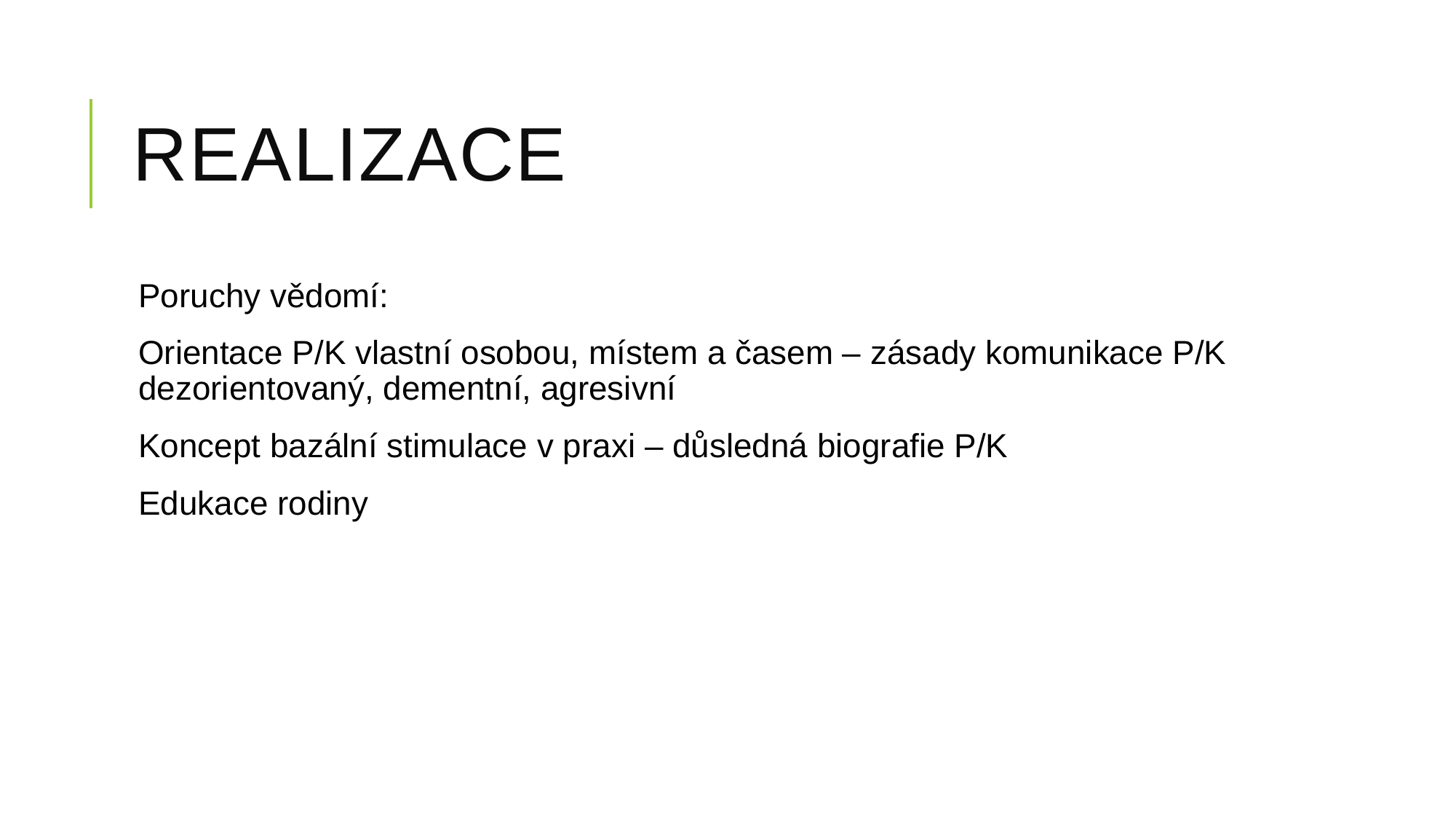

# realizace
Poruchy vědomí:
Orientace P/K vlastní osobou, místem a časem – zásady komunikace P/K dezorientovaný, dementní, agresivní
Koncept bazální stimulace v praxi – důsledná biografie P/K
Edukace rodiny